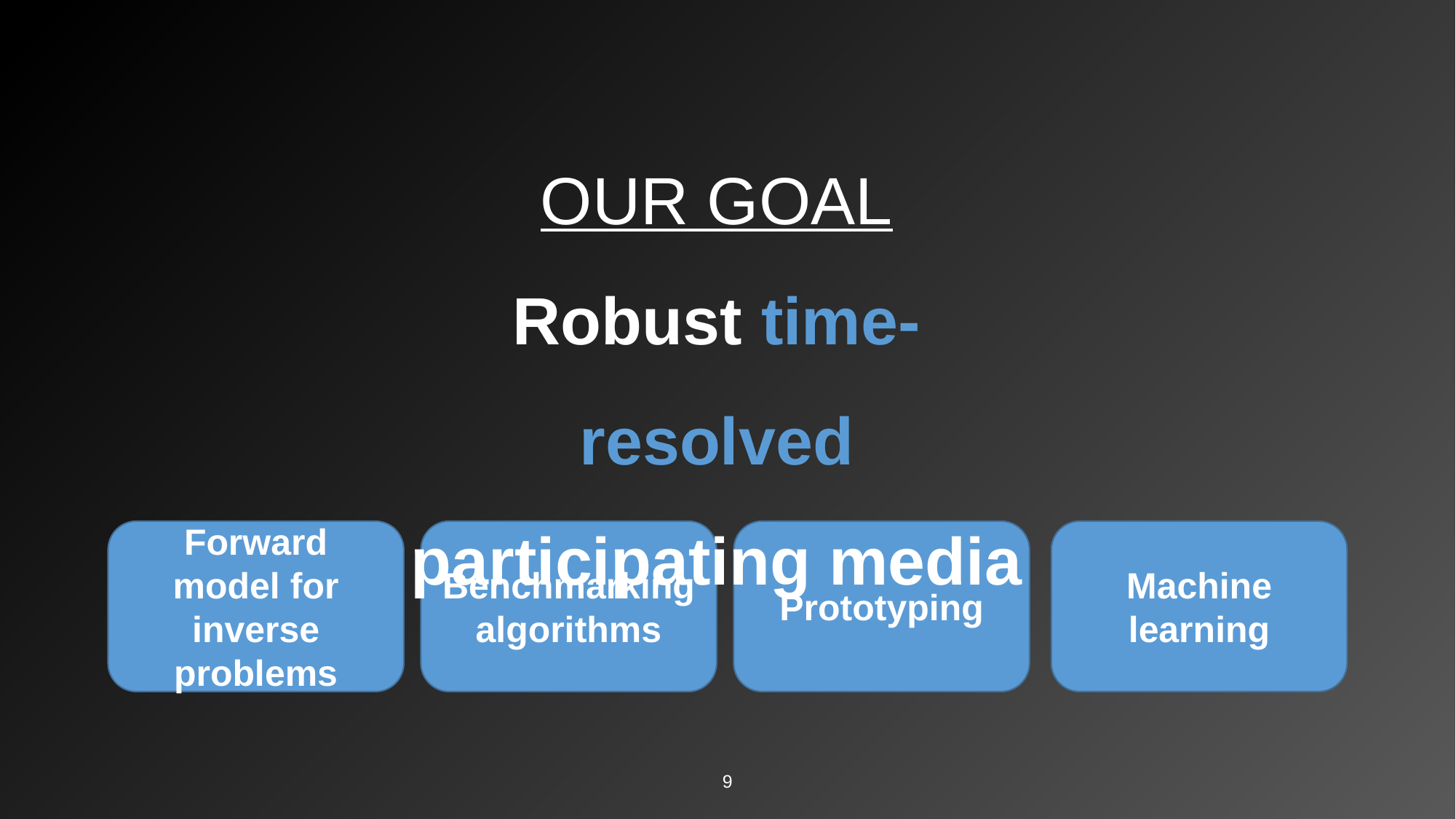

OUR GOAL
Robust time-resolved participating media
Forward model for inverse problems
Benchmarking algorithms
Prototyping
Machine learning
9